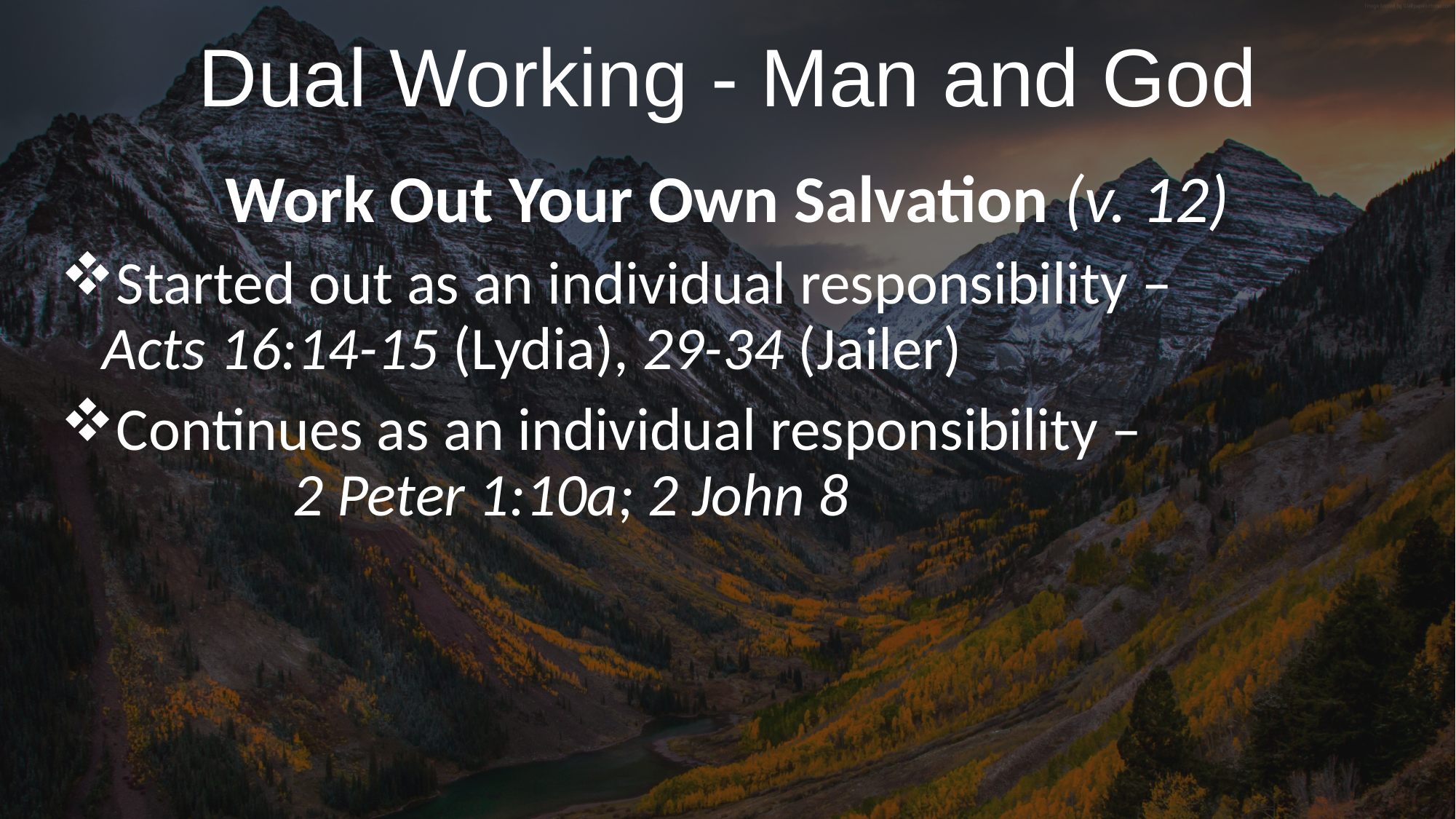

# Dual Working - Man and God
Work Out Your Own Salvation (v. 12)
Started out as an individual responsibility –                  Acts 16:14-15 (Lydia), 29-34 (Jailer)
Continues as an individual responsibility –                                  2 Peter 1:10a; 2 John 8